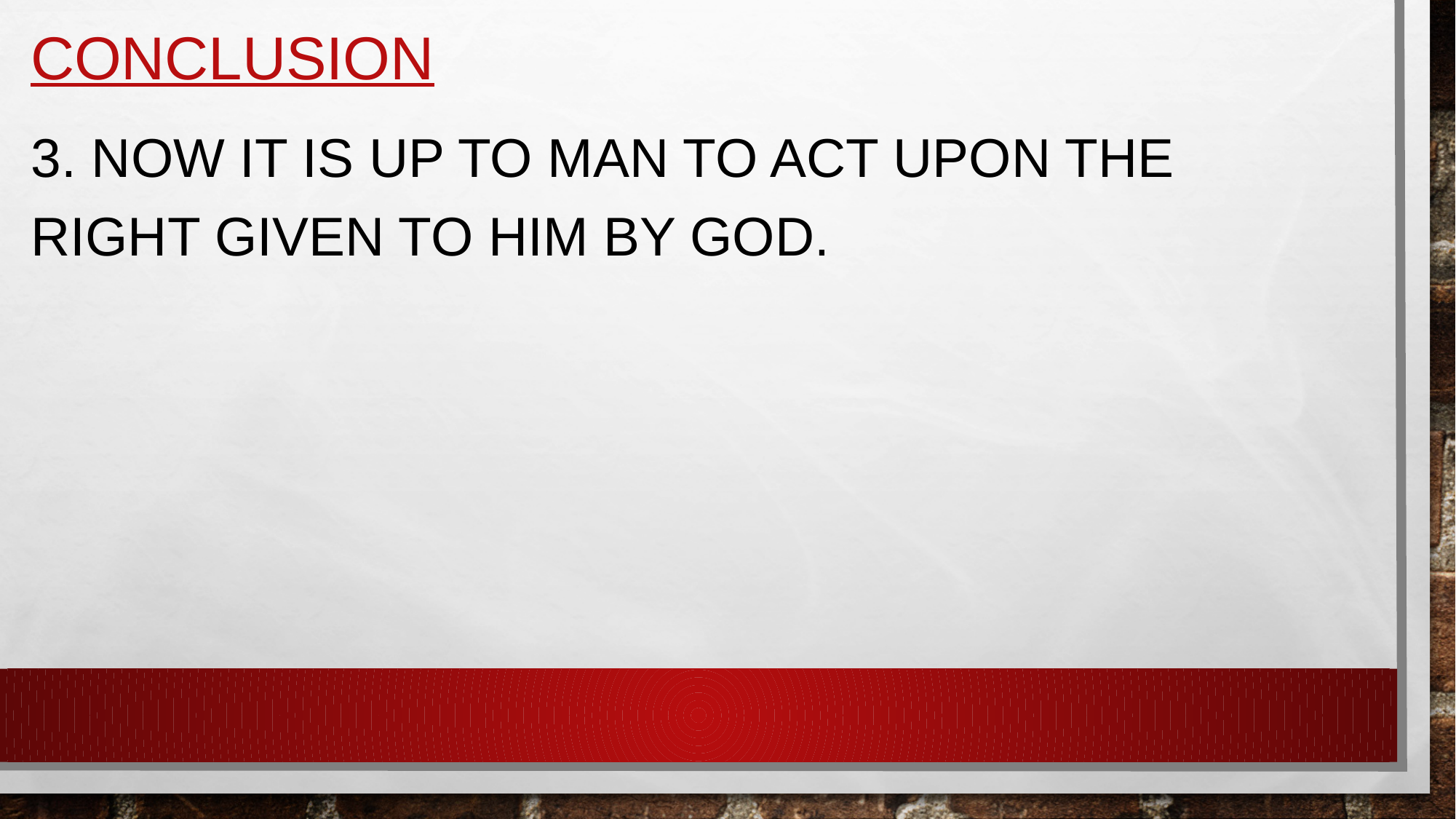

# Conclusion
3. Now it is up to man to act upon the right given to Him by God.